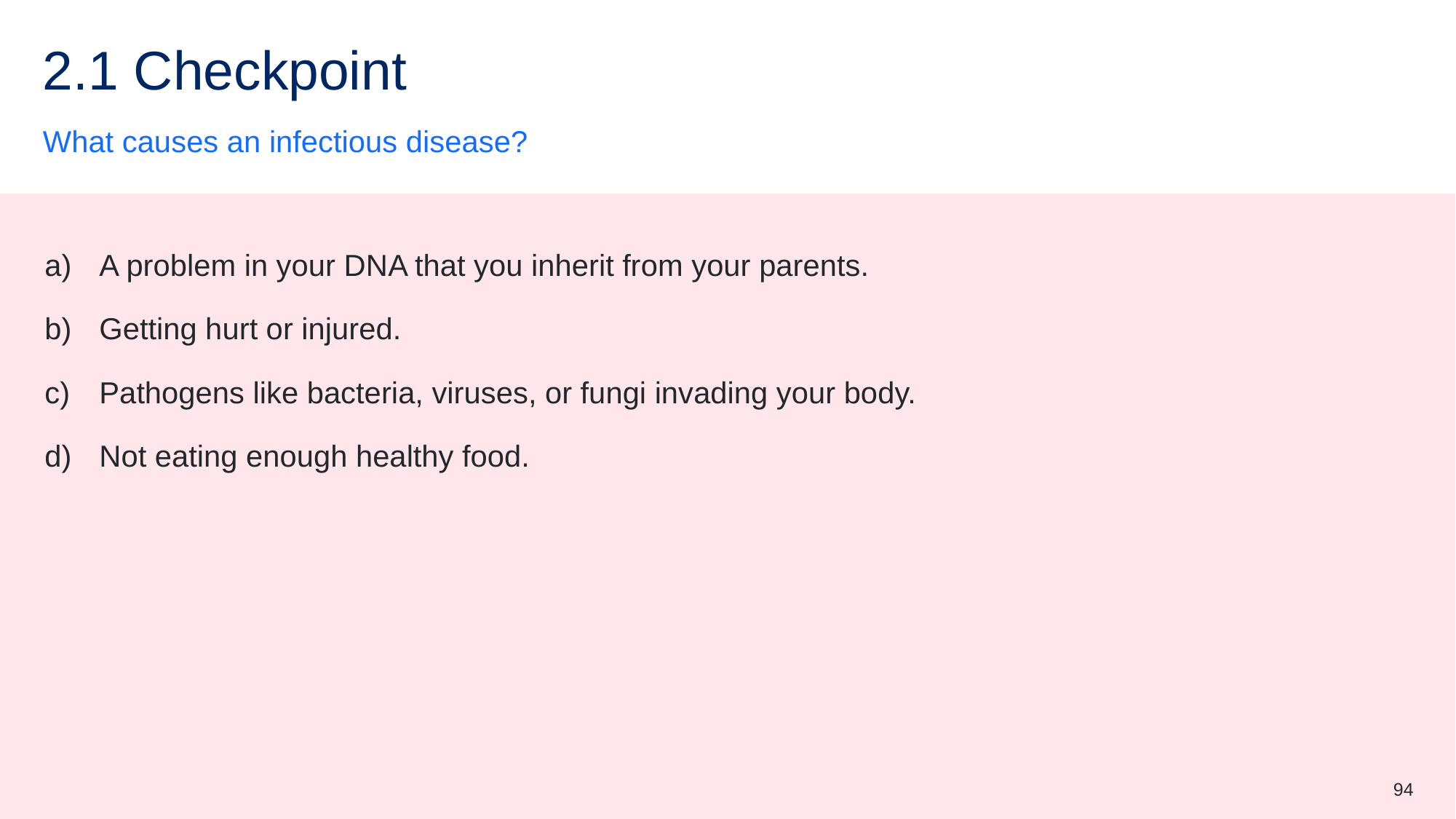

# 2.1 Checkpoint
What causes an infectious disease?
A problem in your DNA that you inherit from your parents.
Getting hurt or injured.
Pathogens like bacteria, viruses, or fungi invading your body.
Not eating enough healthy food.
94